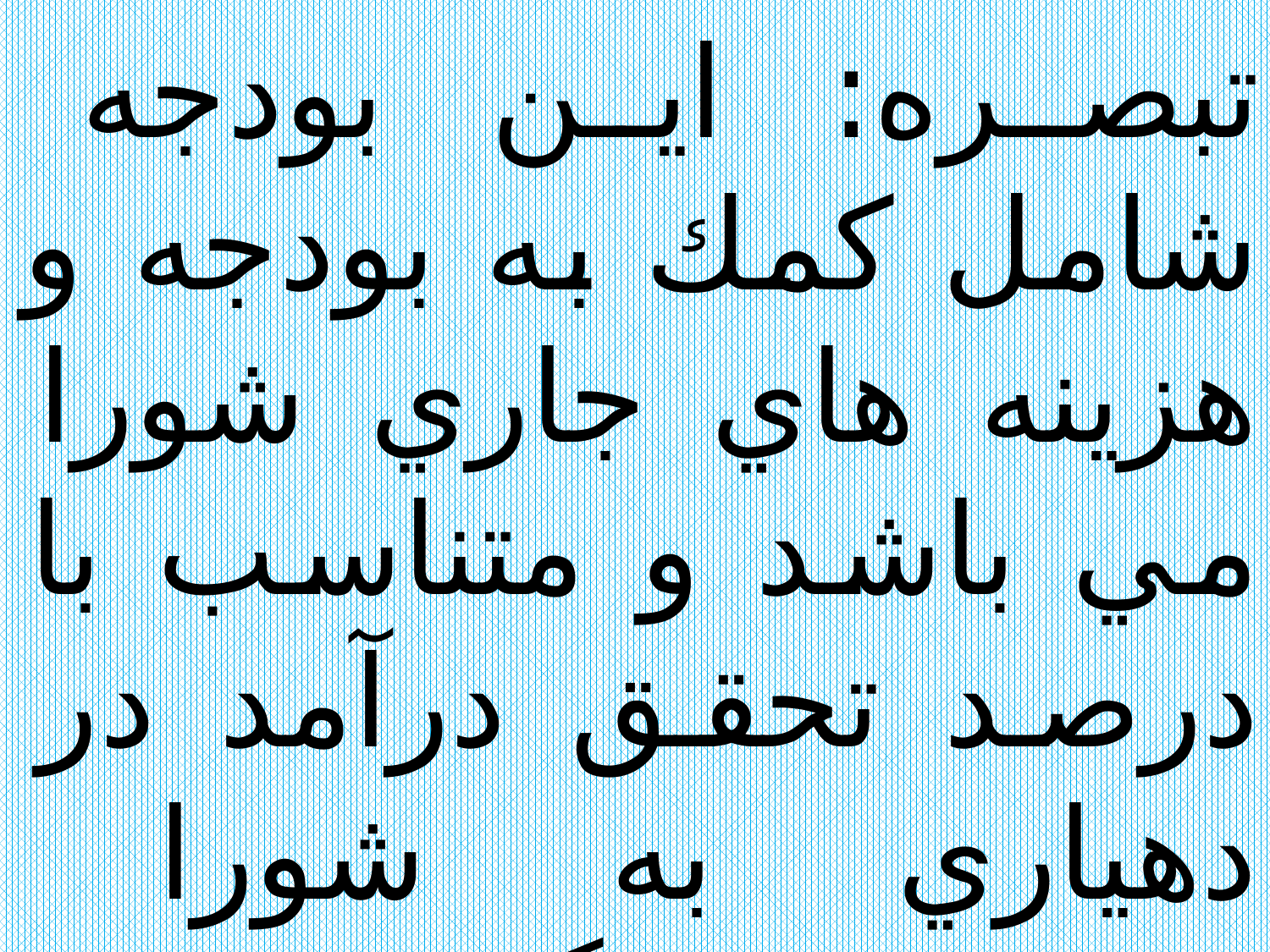

تبصره: اين بودجه شامل كمك به بودجه و هزينه هاي جاري شورا مي باشد و متناسب با درصد تحقق درآمد در دهياري به شورا پرداخت مي گردد.